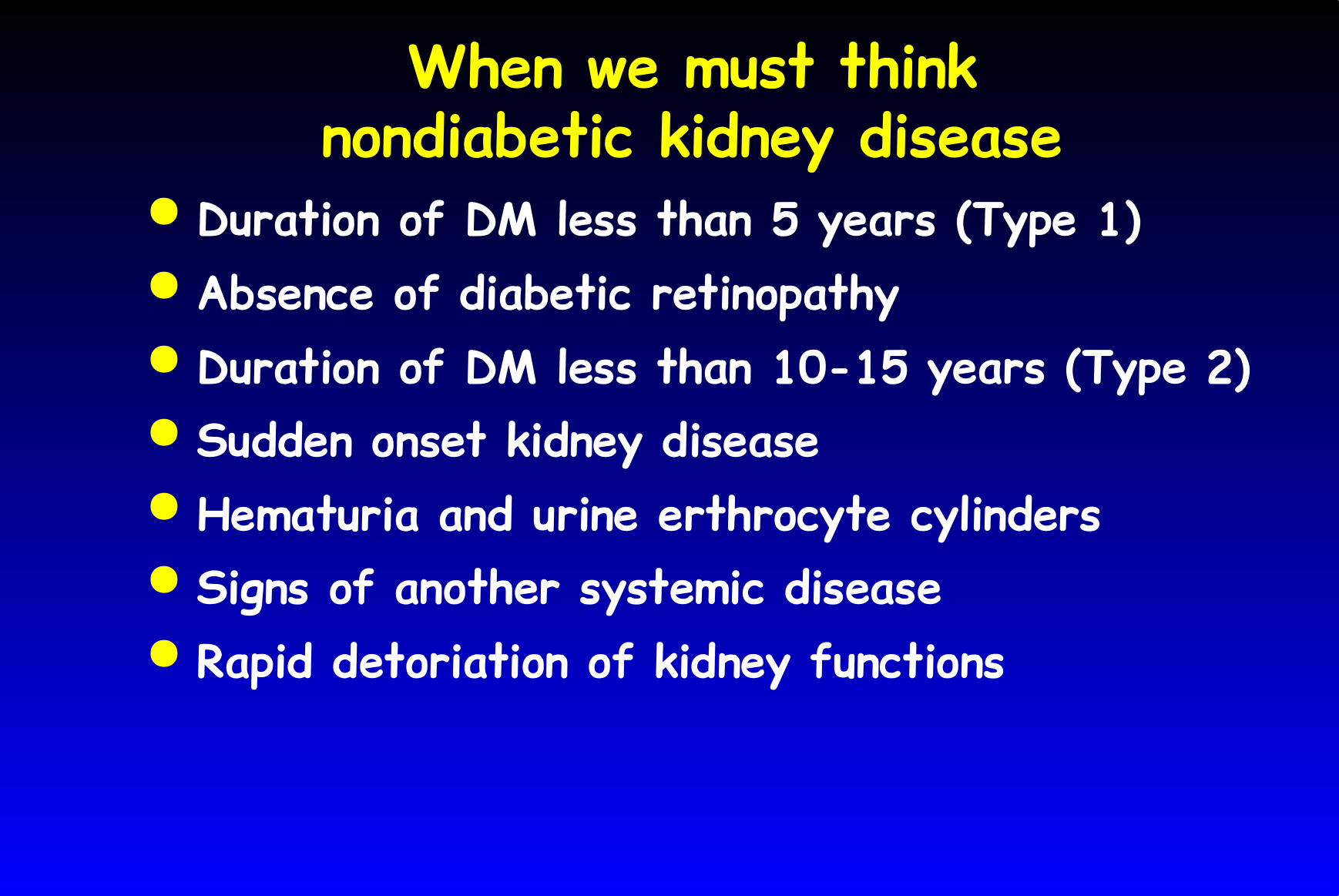

# When we must think nondiabetic kidney disease
Duration of DM less than 5 years (Type 1)
Absence of diabetic retinopathy
Duration of DM less than 10-15 years (Type 2)
Sudden onset kidney disease
Hematuria and urine erthrocyte cylinders
Signs of another systemic disease
Rapid detoriation of kidney functions